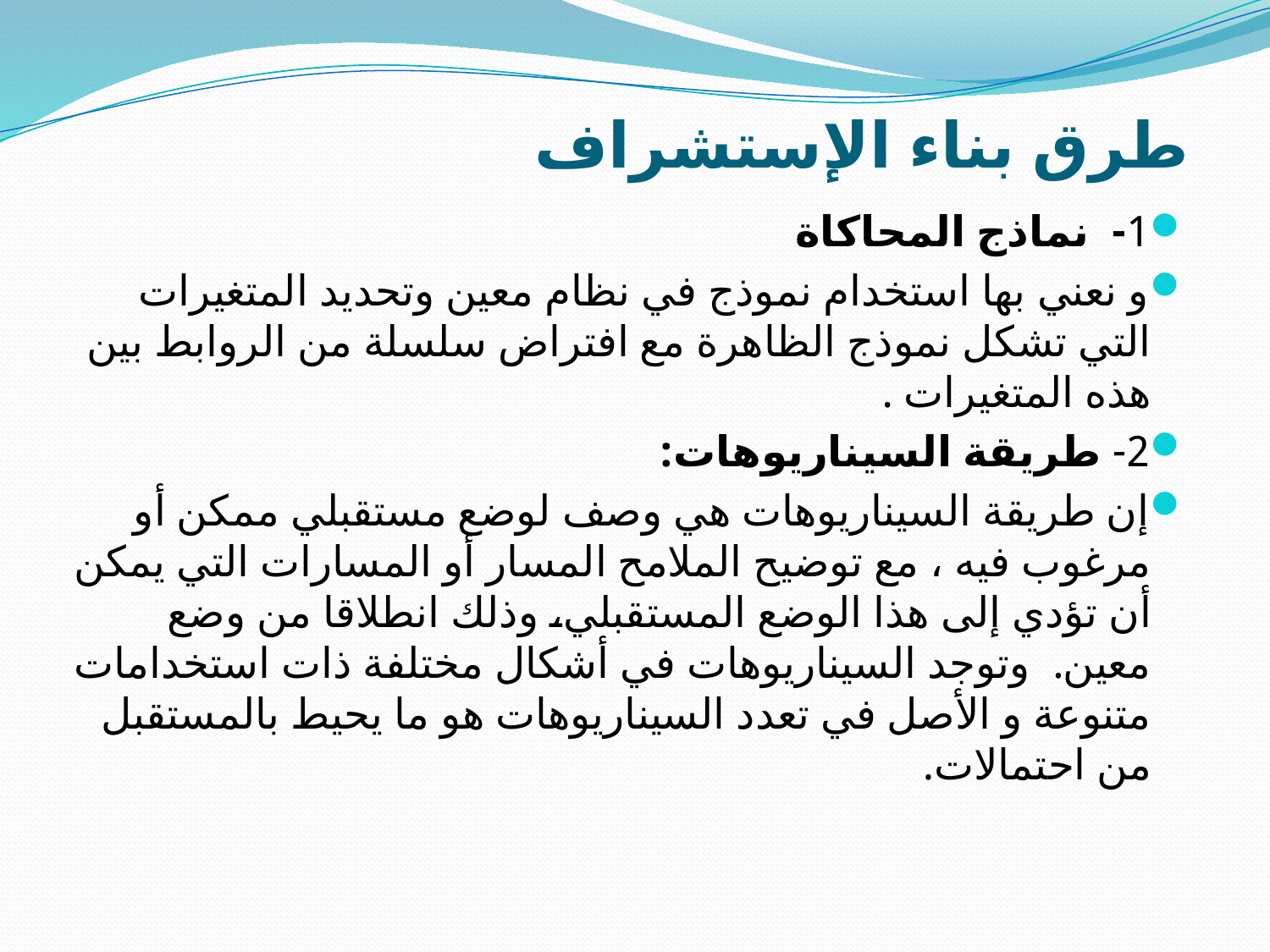

# طرق بناء الإستشراف
1-  نماذج المحاكاة
و نعني بها استخدام نموذج في نظام معين وتحديد المتغيرات التي تشكل نموذج الظاهرة مع افتراض سلسلة من الروابط بين هذه المتغيرات .
2- طريقة السيناريوهات:
إن طريقة السيناريوهات هي وصف لوضع مستقبلي ممكن أو مرغوب فيه ، مع توضيح الملامح المسار أو المسارات التي يمكن أن تؤدي إلى هذا الوضع المستقبلي، وذلك انطلاقا من وضع معين.  وتوجد السيناريوهات في أشكال مختلفة ذات استخدامات متنوعة و الأصل في تعدد السيناريوهات هو ما يحيط بالمستقبل من احتمالات.